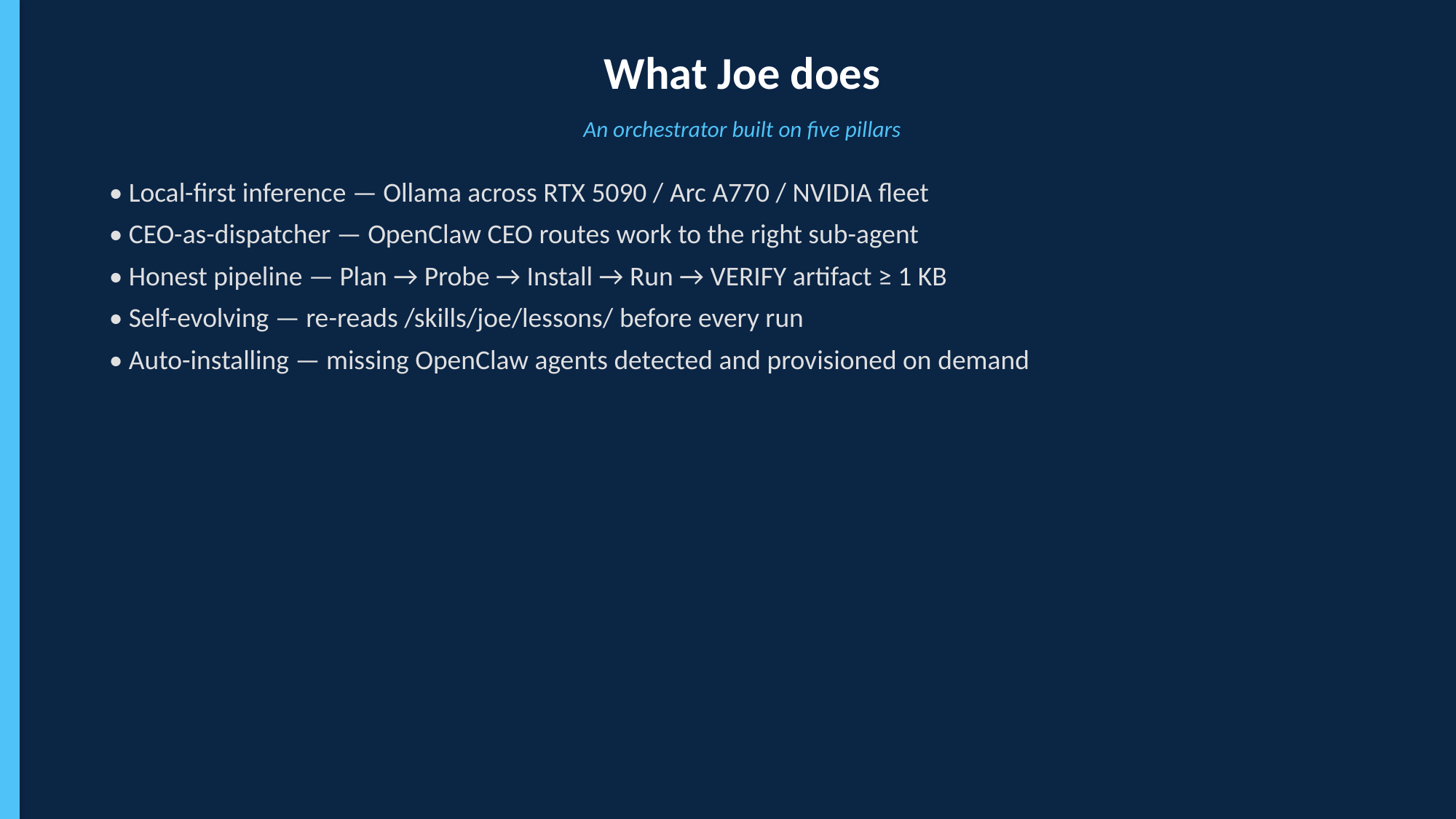

What Joe does
An orchestrator built on five pillars
• Local-first inference — Ollama across RTX 5090 / Arc A770 / NVIDIA fleet
• CEO-as-dispatcher — OpenClaw CEO routes work to the right sub-agent
• Honest pipeline — Plan → Probe → Install → Run → VERIFY artifact ≥ 1 KB
• Self-evolving — re-reads /skills/joe/lessons/ before every run
• Auto-installing — missing OpenClaw agents detected and provisioned on demand